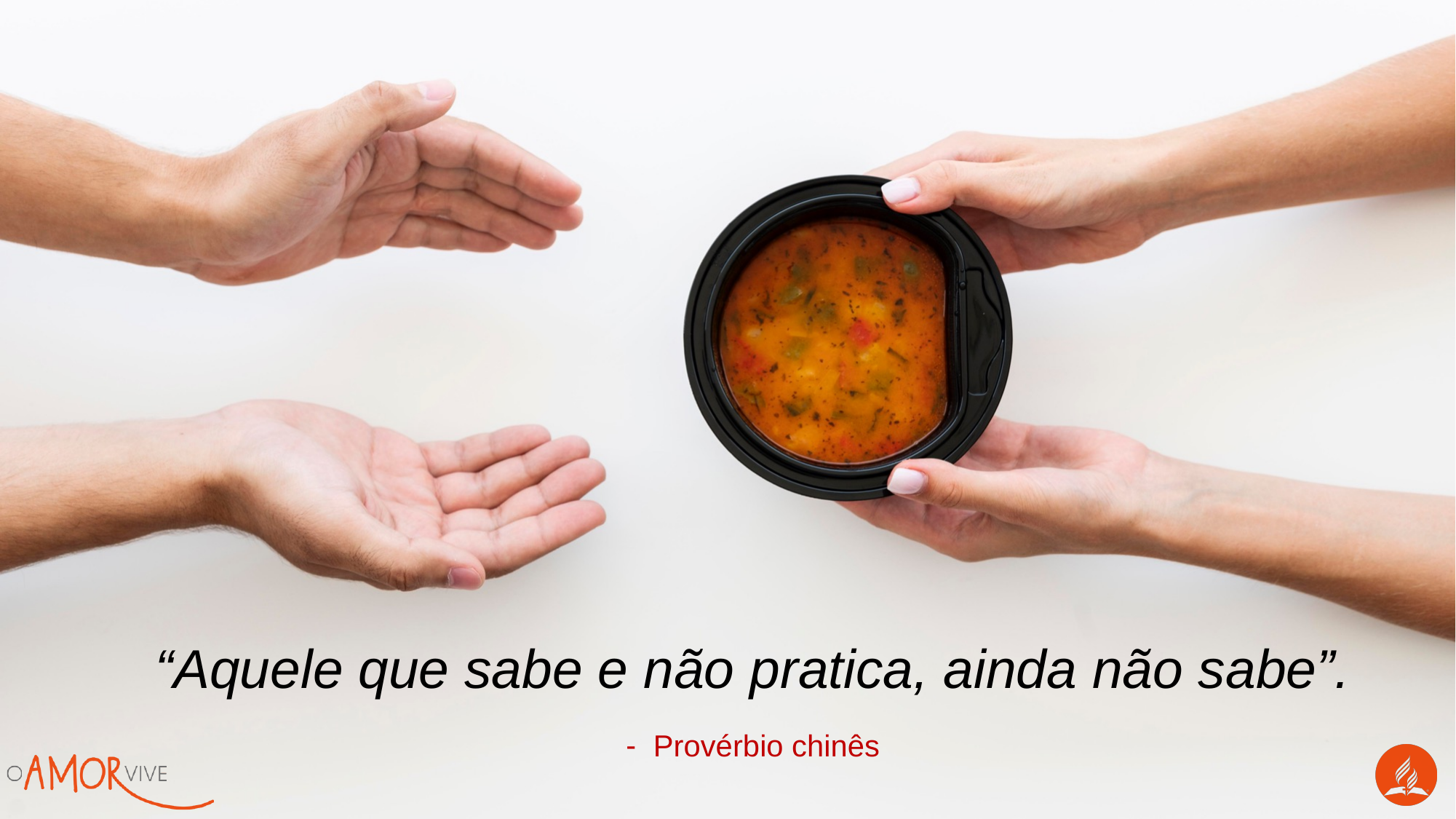

“Aquele que sabe e não pratica, ainda não sabe”.
Provérbio chinês